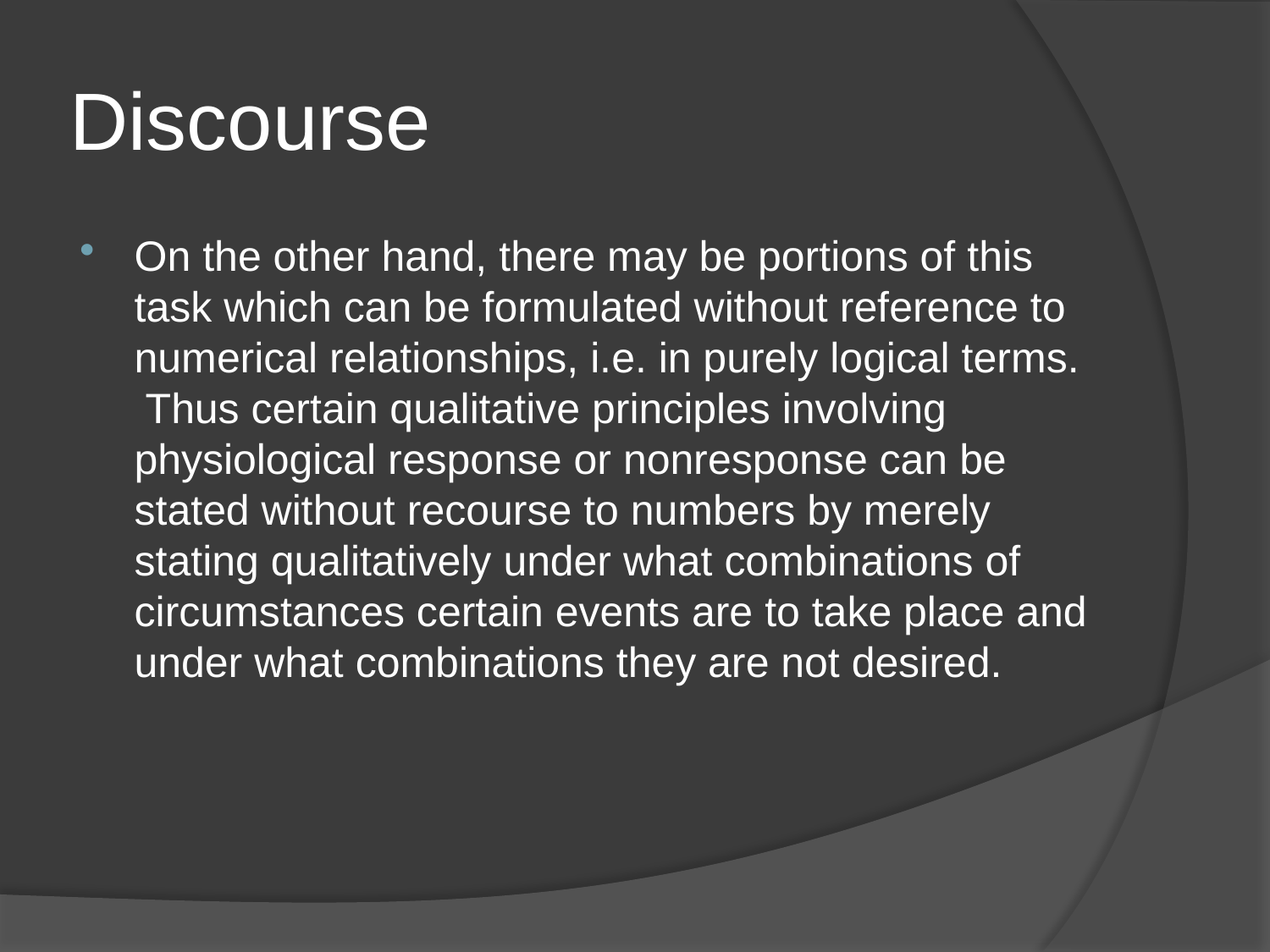

# Discourse
On the other hand, there may be portions of this task which can be formulated without reference to numerical relationships, i.e. in purely logical terms.  Thus certain qualitative principles involving physiological response or nonresponse can be stated without recourse to numbers by merely stating qualitatively under what combinations of circumstances certain events are to take place and under what combinations they are not desired.